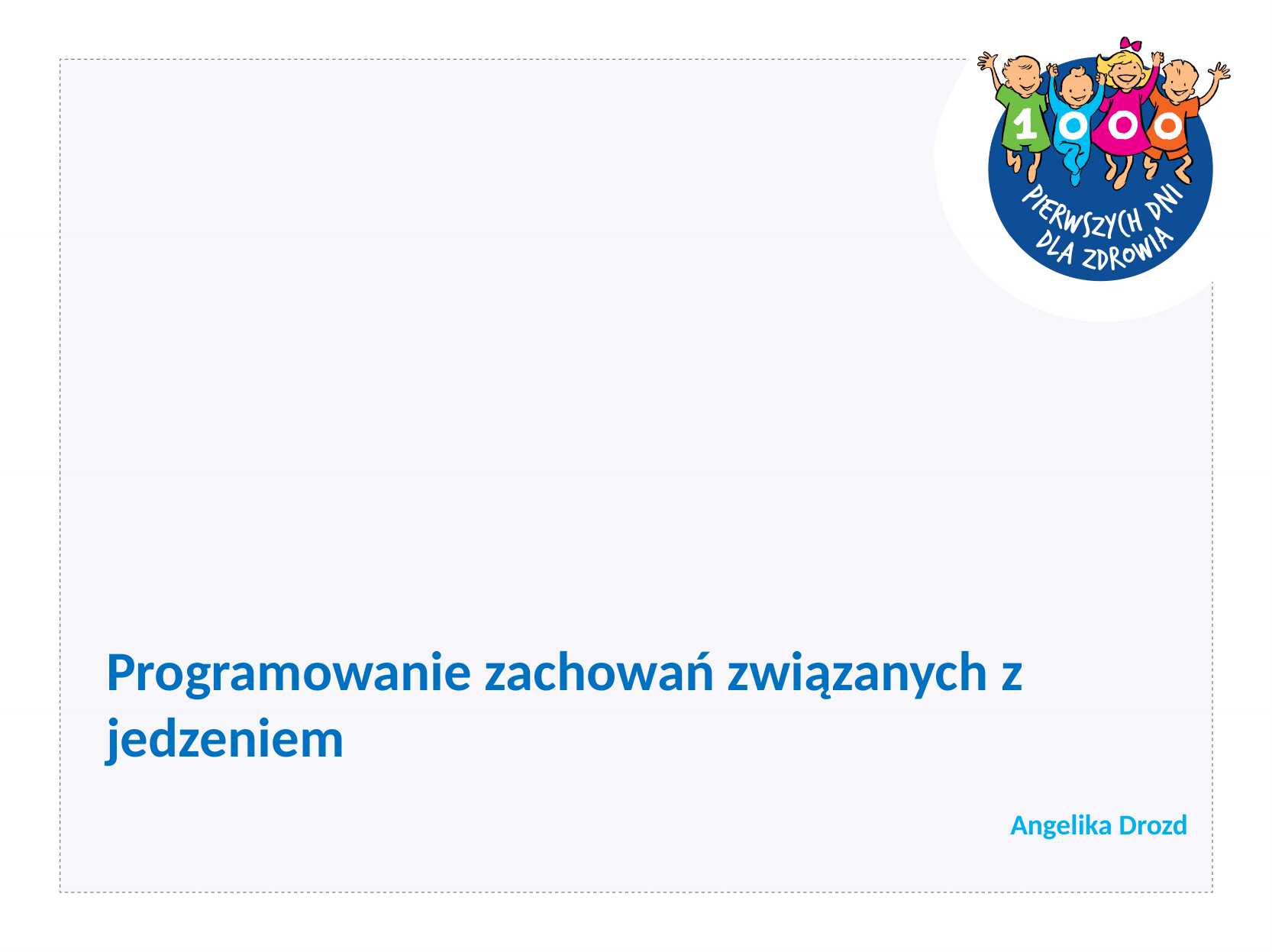

Programowanie zachowań związanych z jedzeniem

Angelika Drozd